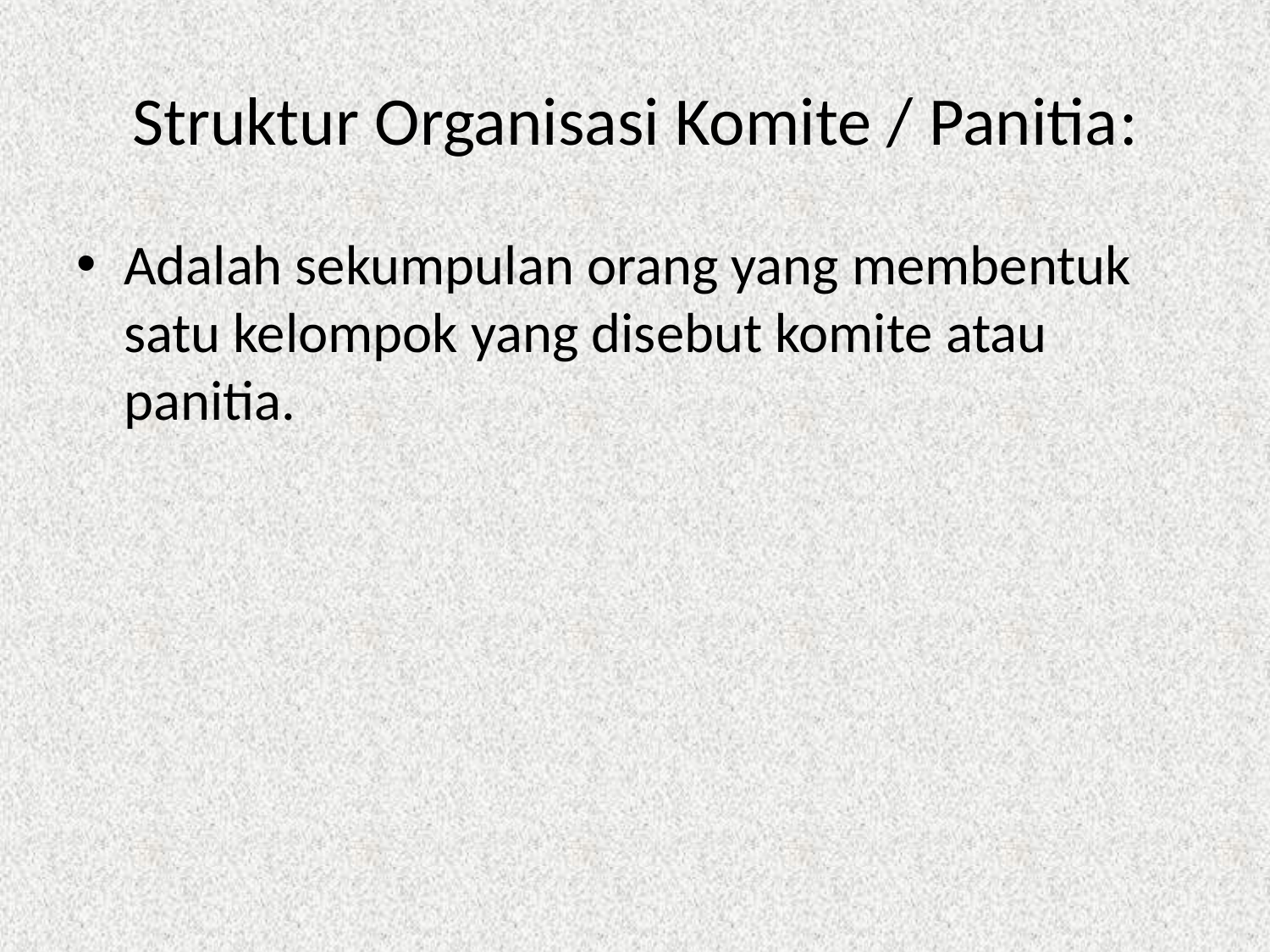

# Struktur Organisasi Komite / Panitia:
Adalah sekumpulan orang yang membentuk satu kelompok yang disebut komite atau panitia.